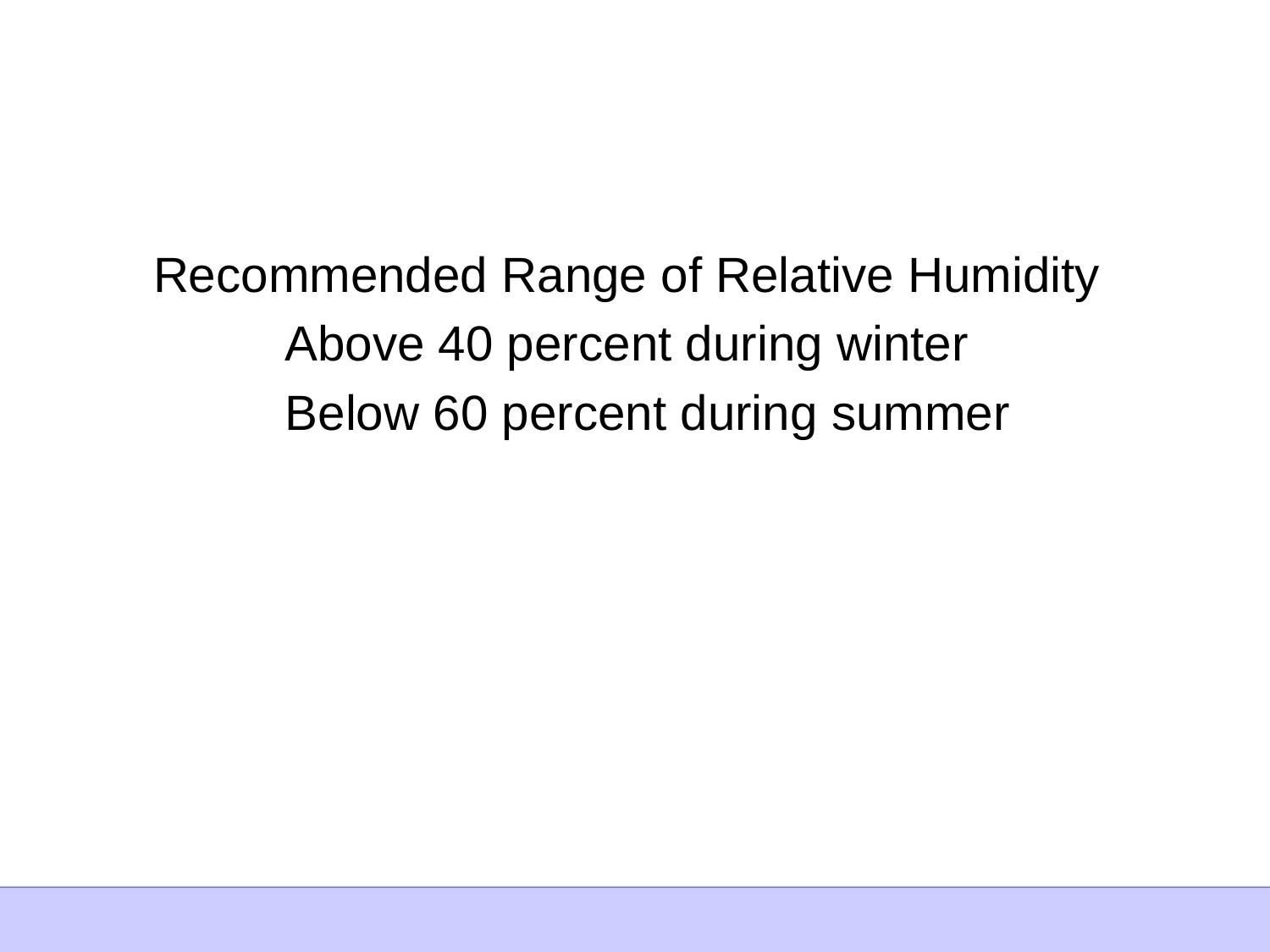

Recommended Range of Relative Humidity
Above 40 percent during winter
   Below 60 percent during summer